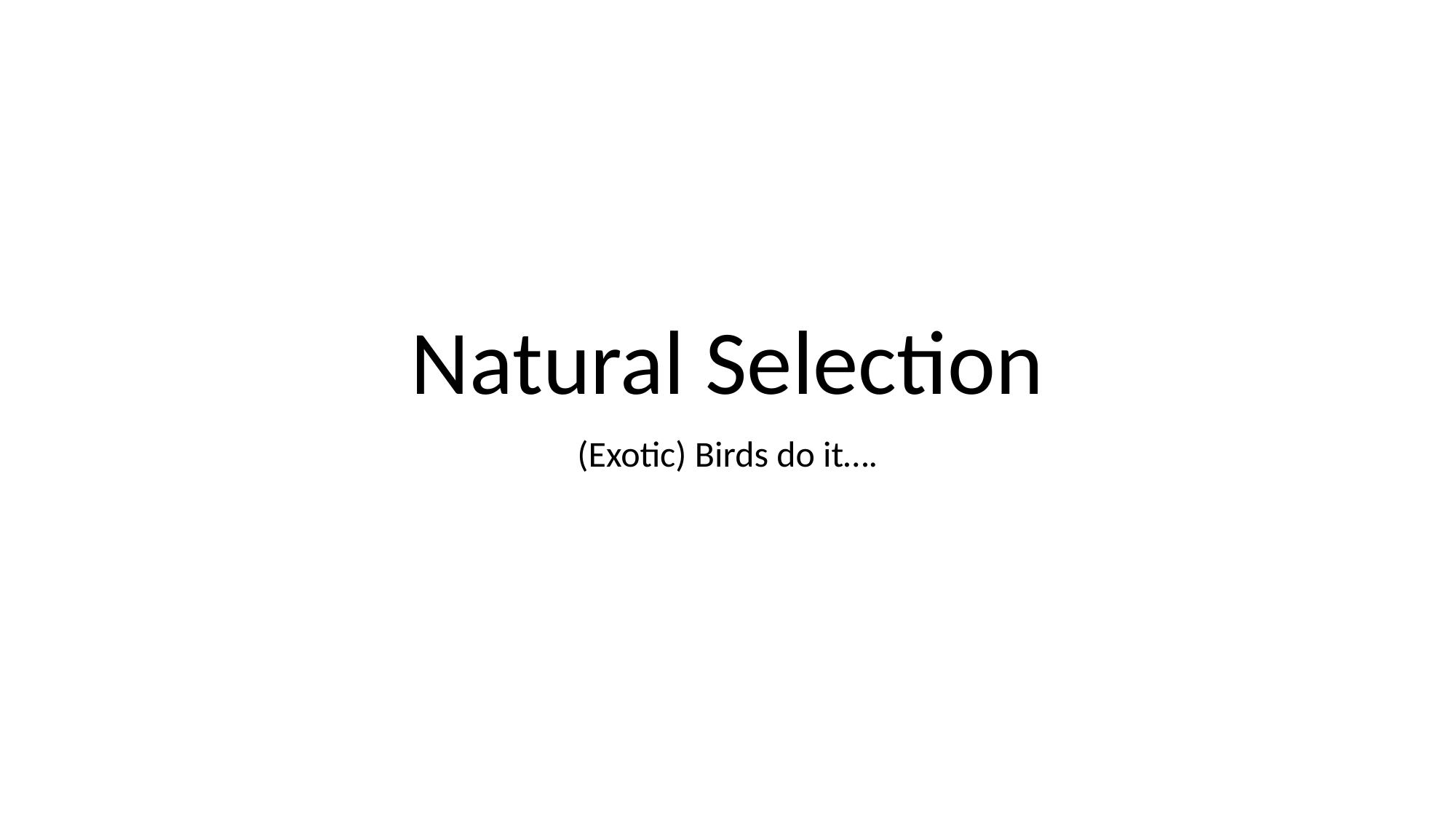

# Natural Selection
(Exotic) Birds do it….